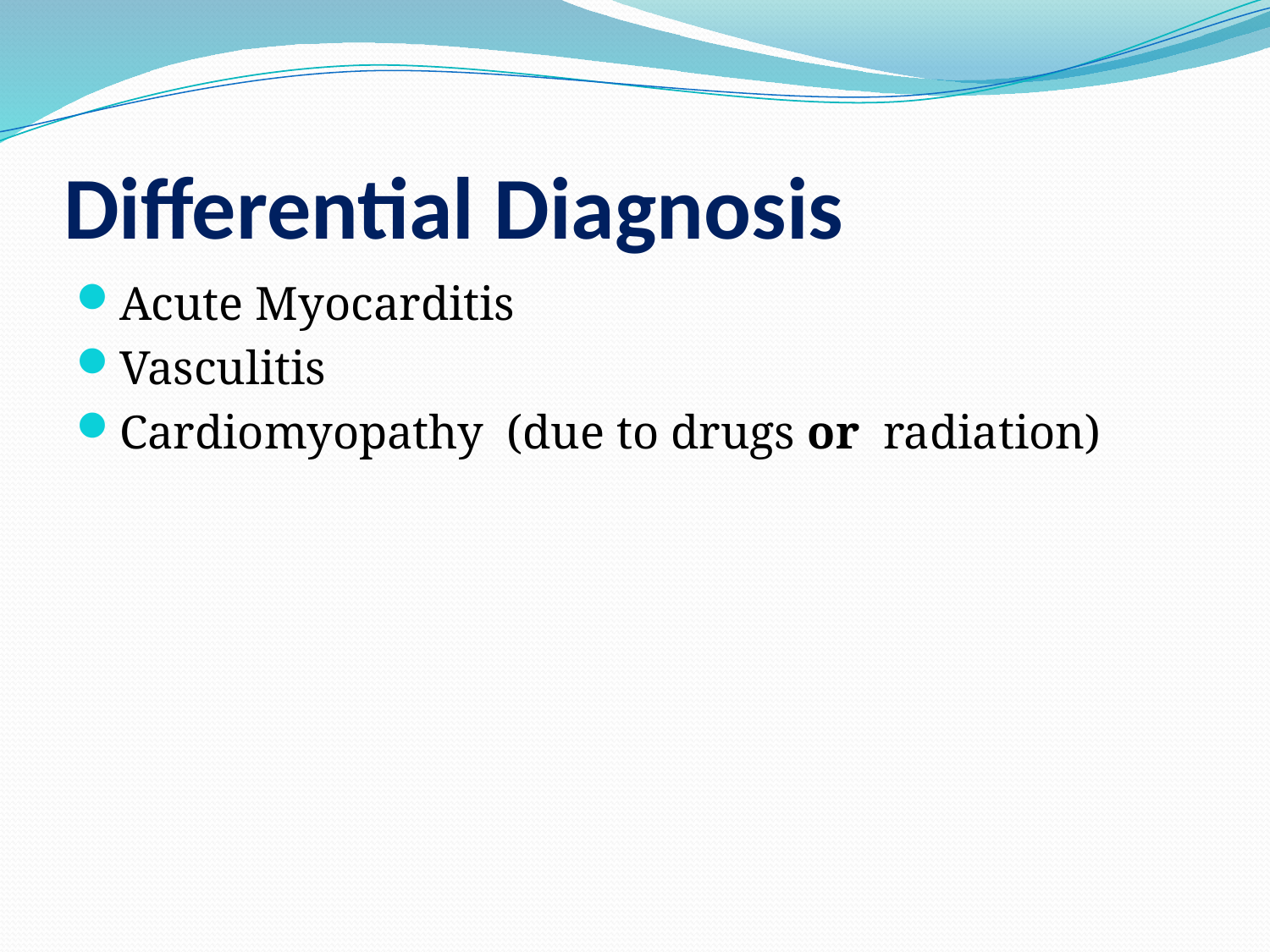

# Differential Diagnosis
Acute Myocarditis
Vasculitis
Cardiomyopathy  (due to drugs or  radiation)